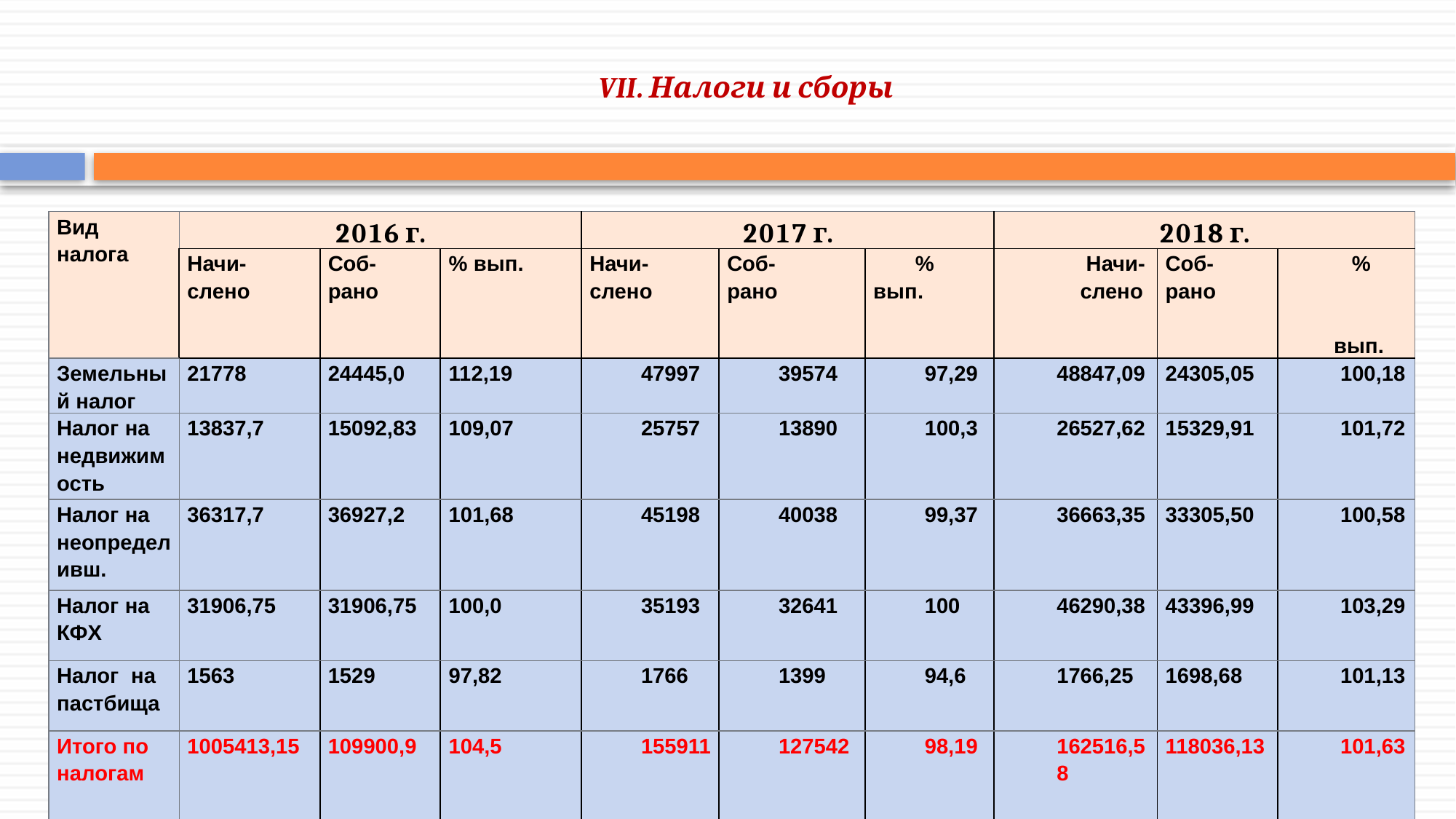

# VII. Налоги и сборы
| Вид налога | 2016 г. |  |  | 2017 г. |  |  | 2018 г. |  |  |
| --- | --- | --- | --- | --- | --- | --- | --- | --- | --- |
|  | Начи- слено | Соб- рано | % вып. | Начи- слено | Соб- рано | % вып. | Начи- слено | Соб- рано | % вып. |
| Земельный налог | 21778 | 24445,0 | 112,19 | 47997 | 39574 | 97,29 | 48847,09 | 24305,05 | 100,18 |
| Налог на недвижимость | 13837,7 | 15092,83 | 109,07 | 25757 | 13890 | 100,3 | 26527,62 | 15329,91 | 101,72 |
| Налог на неопределивш. | 36317,7 | 36927,2 | 101,68 | 45198 | 40038 | 99,37 | 36663,35 | 33305,50 | 100,58 |
| Налог на КФХ | 31906,75 | 31906,75 | 100,0 | 35193 | 32641 | 100 | 46290,38 | 43396,99 | 103,29 |
| Налог на пастбища | 1563 | 1529 | 97,82 | 1766 | 1399 | 94,6 | 1766,25 | 1698,68 | 101,13 |
| Итого по налогам | 1005413,15 | 109900,9 | 104,5 | 155911 | 127542 | 98,19 | 162516,58 | 118036,13 | 101,63 |